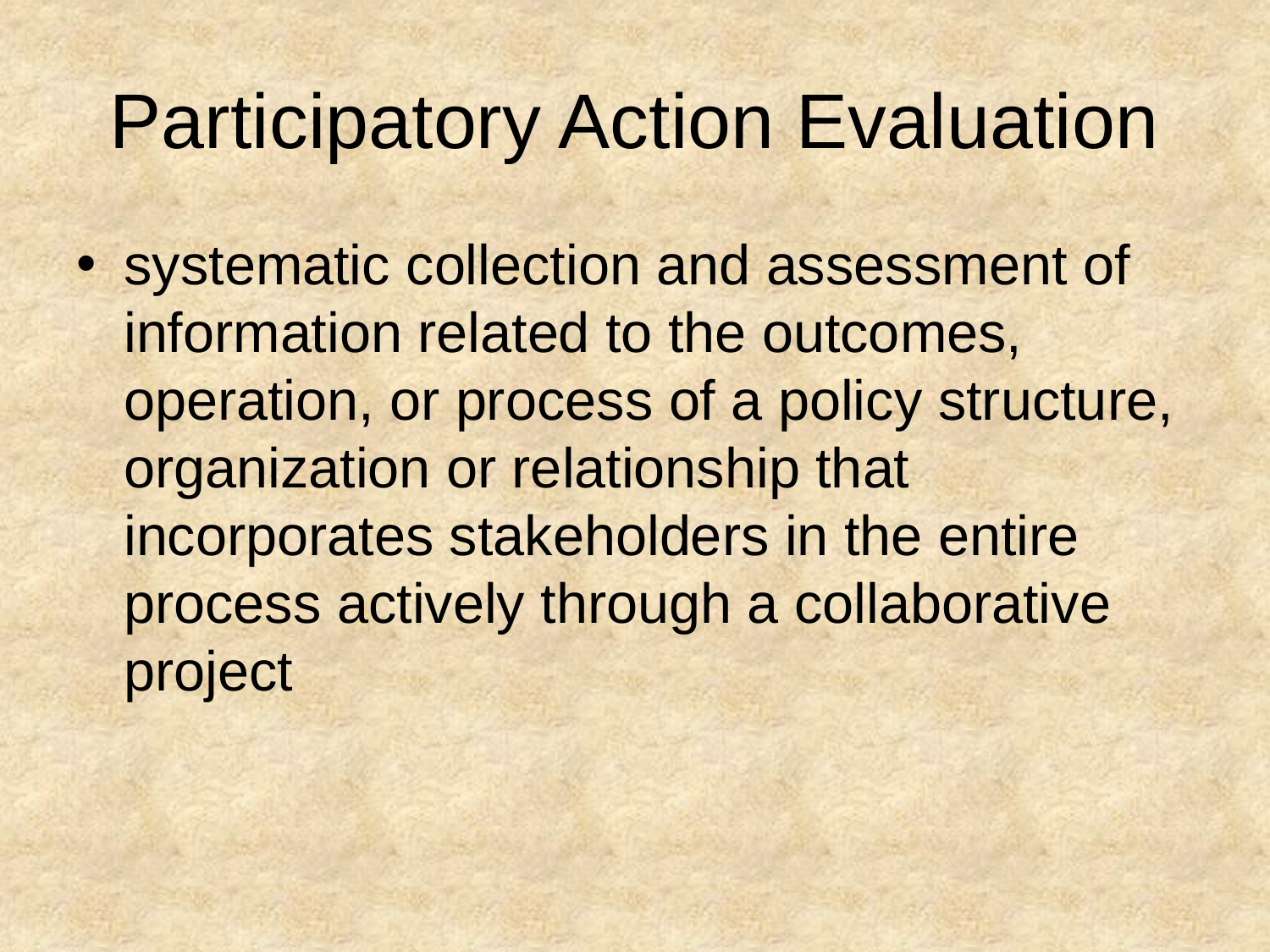

# Participatory Action Evaluation
systematic collection and assessment of information related to the outcomes, operation, or process of a policy structure, organization or relationship that incorporates stakeholders in the entire process actively through a collaborative project
Banyai, AEA 2011 www.refocusinstitute.com
3